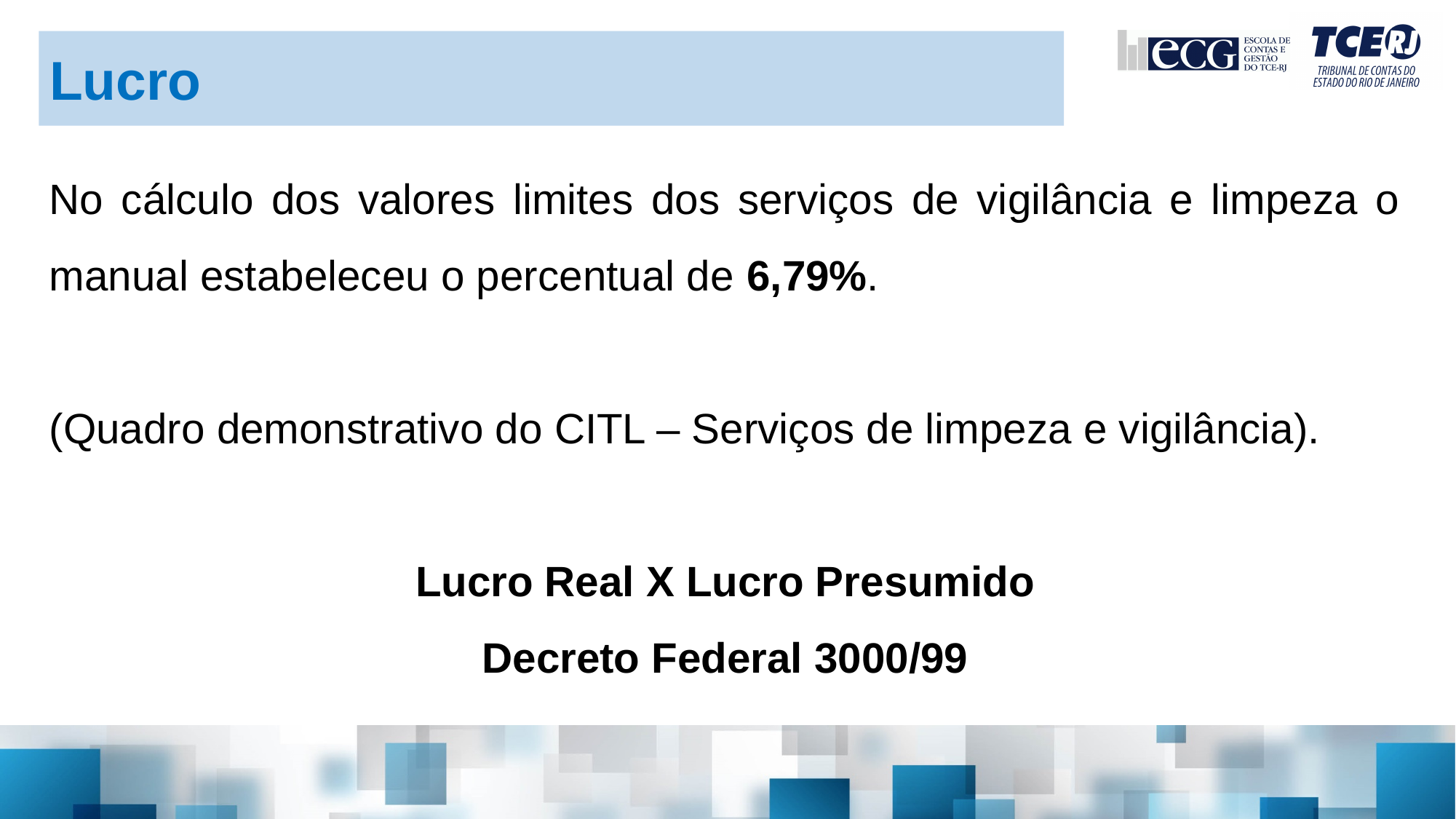

Lucro
No cálculo dos valores limites dos serviços de vigilância e limpeza o manual estabeleceu o percentual de 6,79%.

(Quadro demonstrativo do CITL – Serviços de limpeza e vigilância).

Lucro Real X Lucro Presumido
Decreto Federal 3000/99